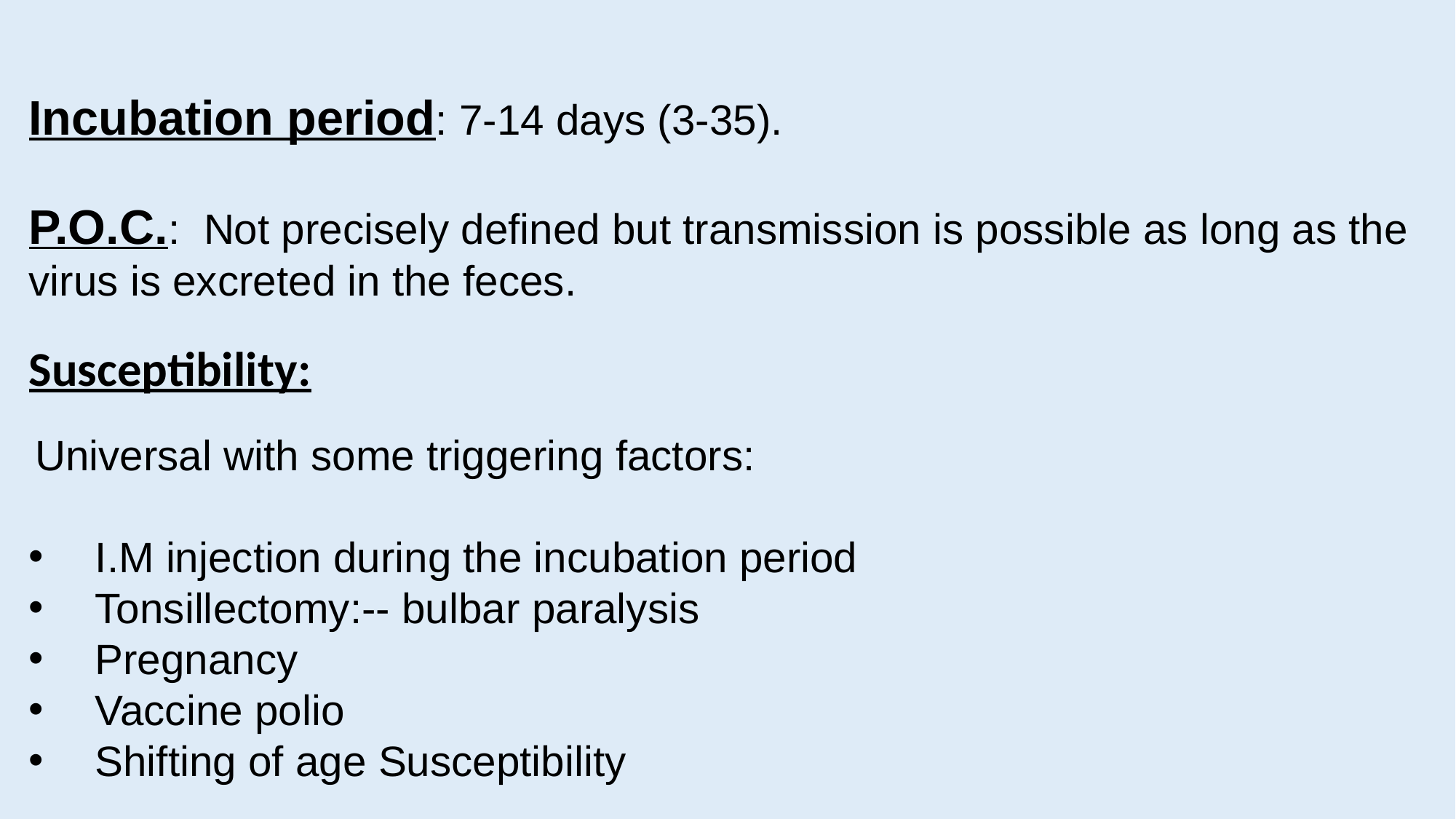

Incubation period: 7-14 days (3-35).

P.O.C.:  Not precisely defined but transmission is possible as long as the virus is excreted in the feces.

Susceptibility:

 Universal with some triggering factors:

 I.M injection during the incubation period
 Tonsillectomy:-- bulbar paralysis
 Pregnancy
 Vaccine polio
 Shifting of age Susceptibility